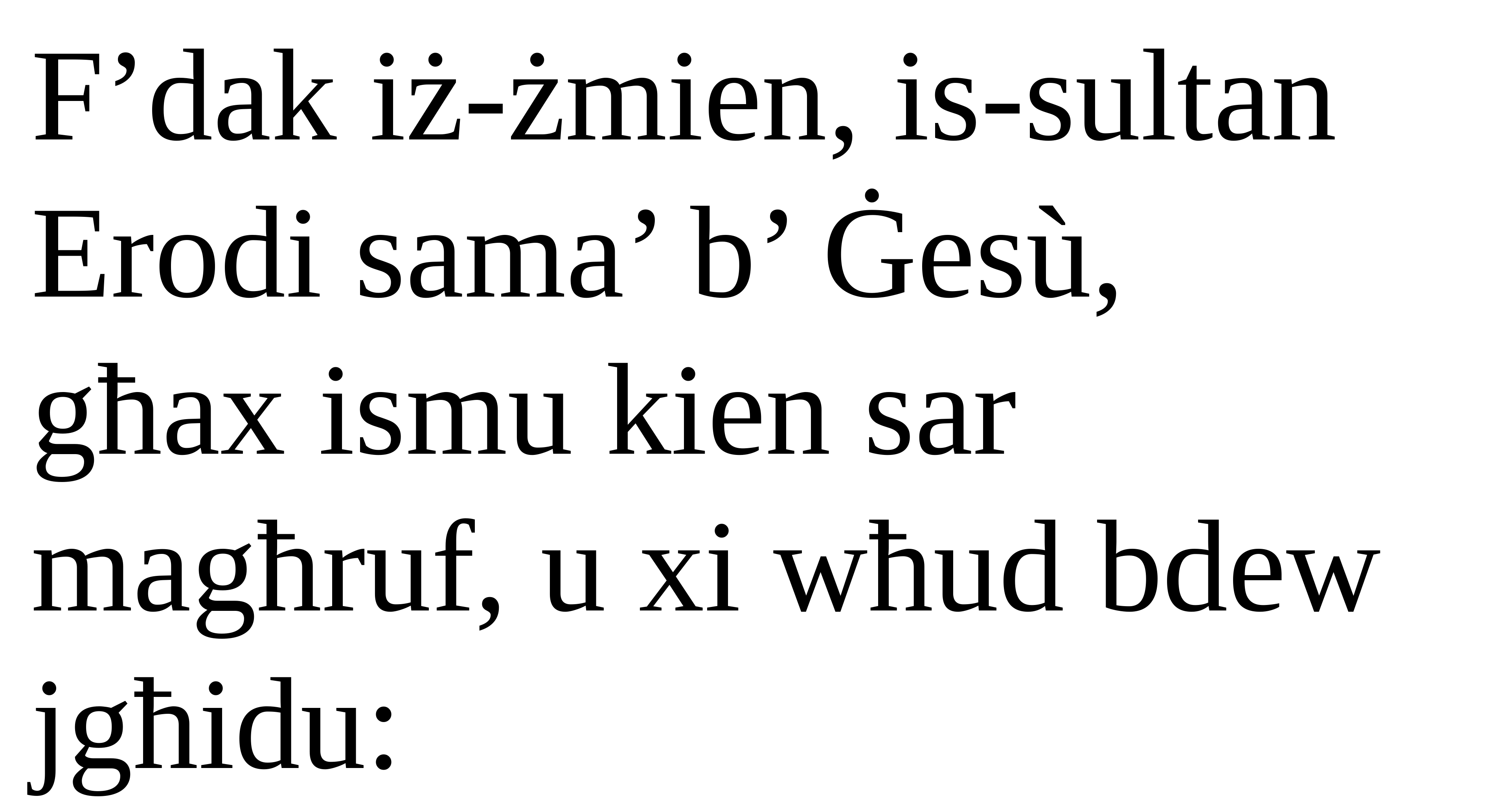

F’dak iż-żmien, is-sultan Erodi sama’ b’ Ġesù,
għax ismu kien sar magħruf, u xi wħud bdew jgħidu: